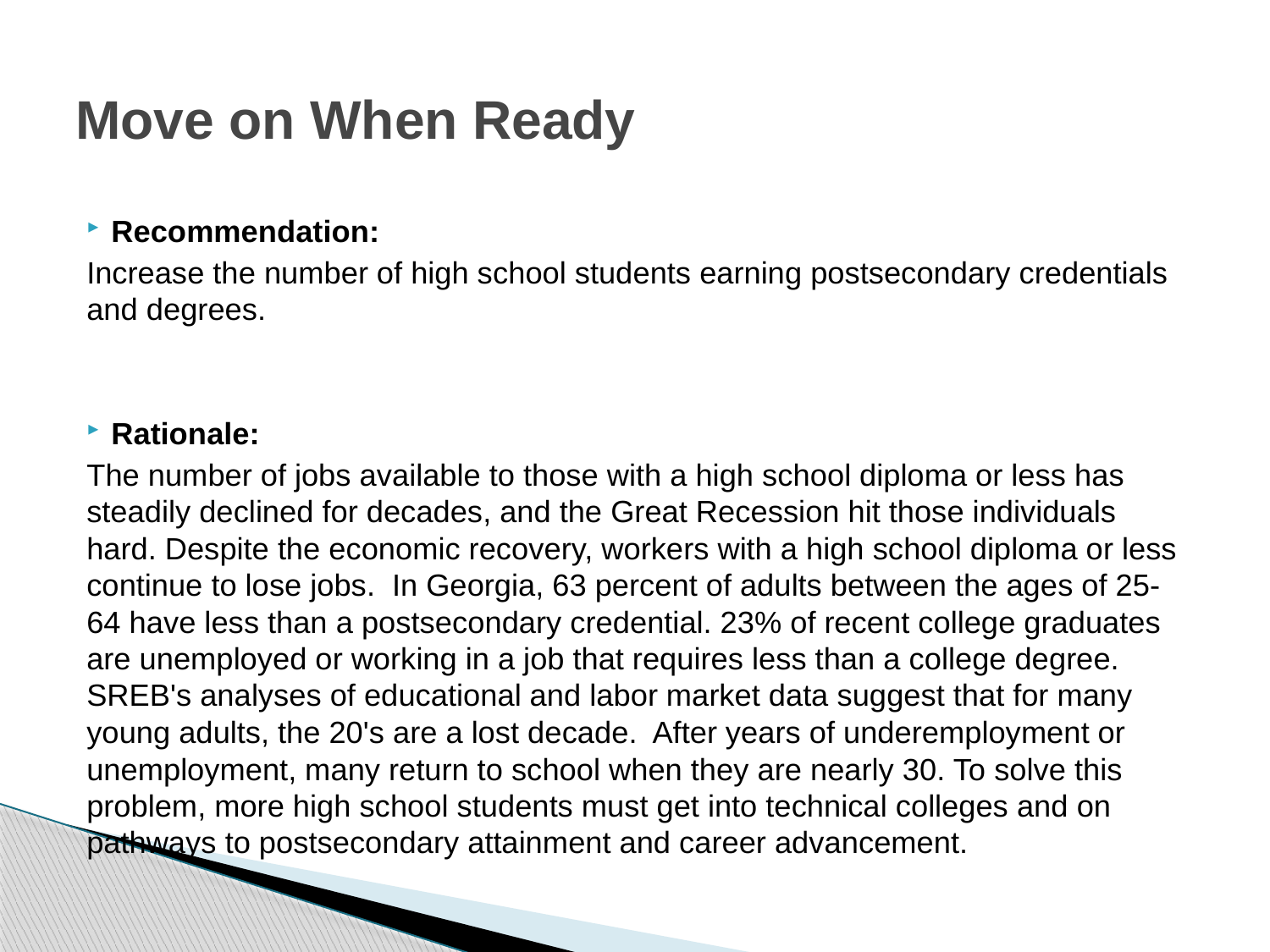

# Move on When Ready
Recommendation:
Increase the number of high school students earning postsecondary credentials and degrees.

Rationale:
The number of jobs available to those with a high school diploma or less has steadily declined for decades, and the Great Recession hit those individuals hard. Despite the economic recovery, workers with a high school diploma or less continue to lose jobs.  In Georgia, 63 percent of adults between the ages of 25-64 have less than a postsecondary credential. 23% of recent college graduates are unemployed or working in a job that requires less than a college degree.  SREB's analyses of educational and labor market data suggest that for many young adults, the 20's are a lost decade.  After years of underemployment or unemployment, many return to school when they are nearly 30. To solve this problem, more high school students must get into technical colleges and on pathways to postsecondary attainment and career advancement.